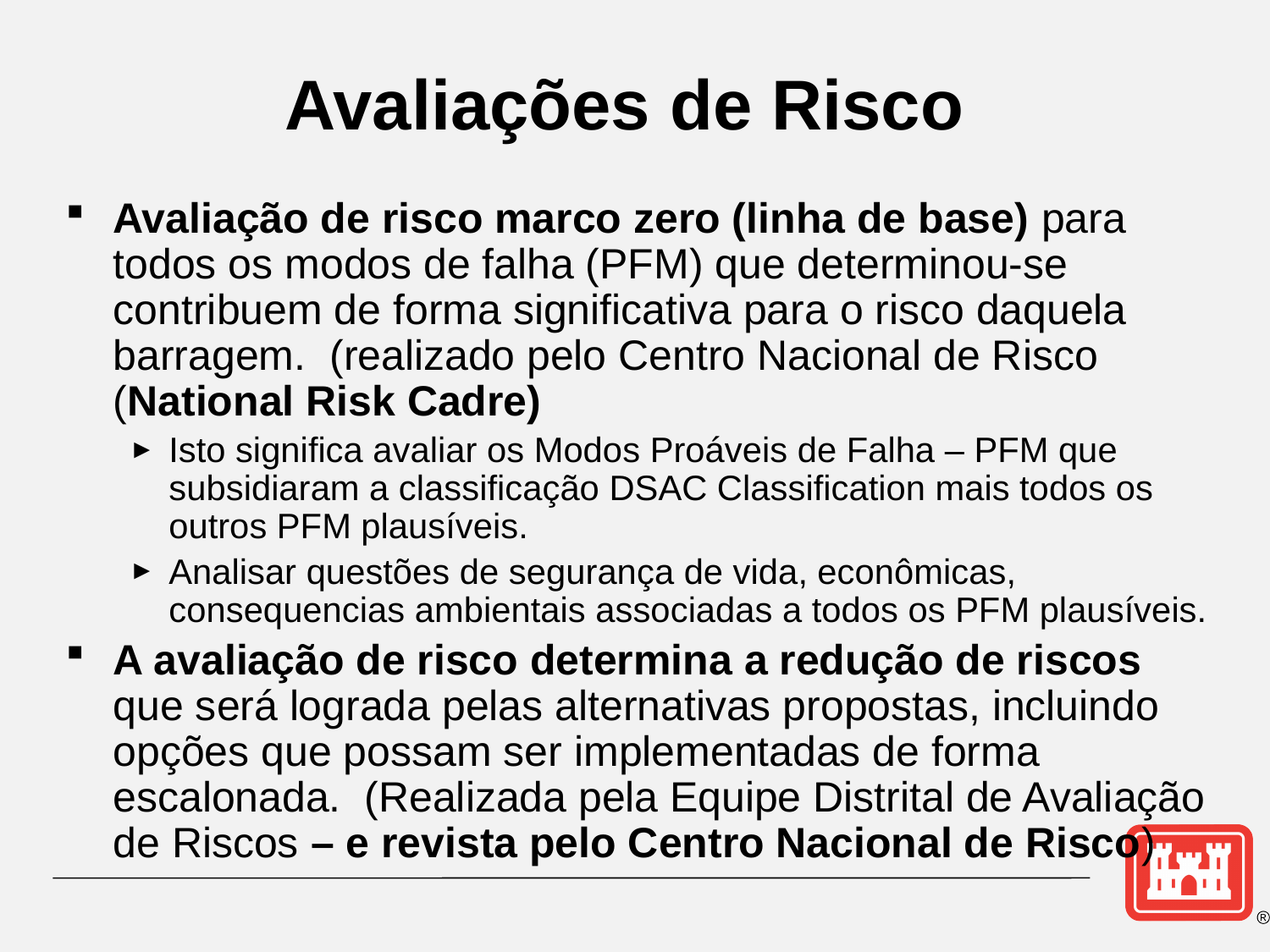

# Avaliações de Risco
Avaliação de risco marco zero (linha de base) para todos os modos de falha (PFM) que determinou-se contribuem de forma significativa para o risco daquela barragem.  (realizado pelo Centro Nacional de Risco (National Risk Cadre)
Isto significa avaliar os Modos Proáveis de Falha – PFM que subsidiaram a classificação DSAC Classification mais todos os outros PFM plausíveis.
Analisar questões de segurança de vida, econômicas, consequencias ambientais associadas a todos os PFM plausíveis.
A avaliação de risco determina a redução de riscos que será lograda pelas alternativas propostas, incluindo opções que possam ser implementadas de forma escalonada.  (Realizada pela Equipe Distrital de Avaliação de Riscos – e revista pelo Centro Nacional de Risco)